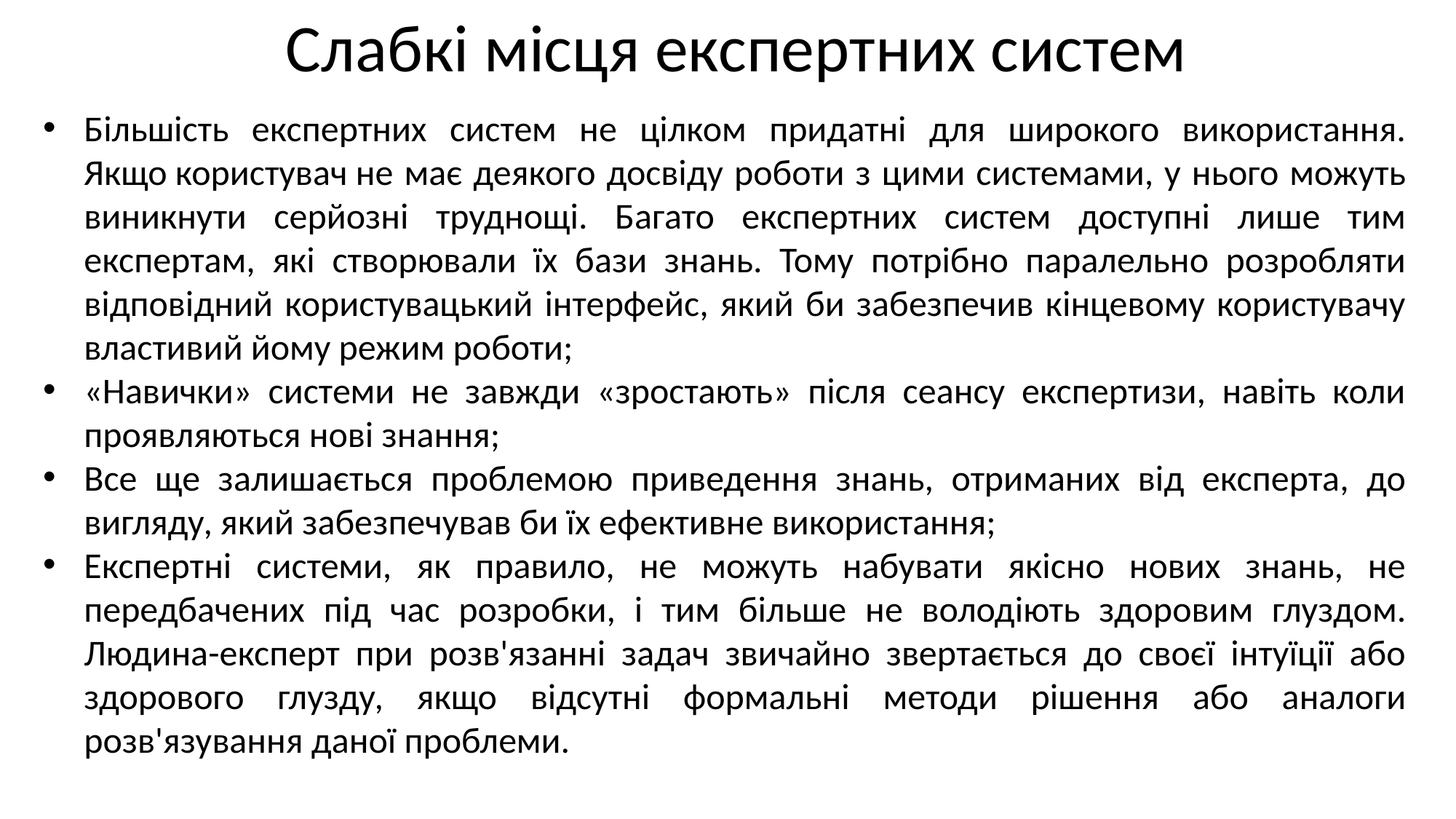

# Слабкі місця експертних систем
Більшість експертних систем не цілком придатні для широкого використання. Якщо користувач не має деякого досвіду роботи з цими системами, у нього можуть виникнути серйозні труднощі. Багато експертних систем доступні лише тим експертам, які створювали їх бази знань. Тому потрібно паралельно розробляти відповідний користувацький інтерфейс, який би забезпечив кінцевому користувачу властивий йому режим роботи;
«Навички» системи не завжди «зростають» після сеансу експертизи, навіть коли проявляються нові знання;
Все ще залишається проблемою приведення знань, отриманих від експерта, до вигляду, який забезпечував би їх ефективне використання;
Експертні системи, як правило, не можуть набувати якісно нових знань, не передбачених під час розробки, і тим більше не володіють здоровим глуздом. Людина-експерт при розв'язанні задач звичайно звертається до своєї інтуїції або здорового глузду, якщо відсутні формальні методи рішення або аналоги розв'язування даної проблеми.